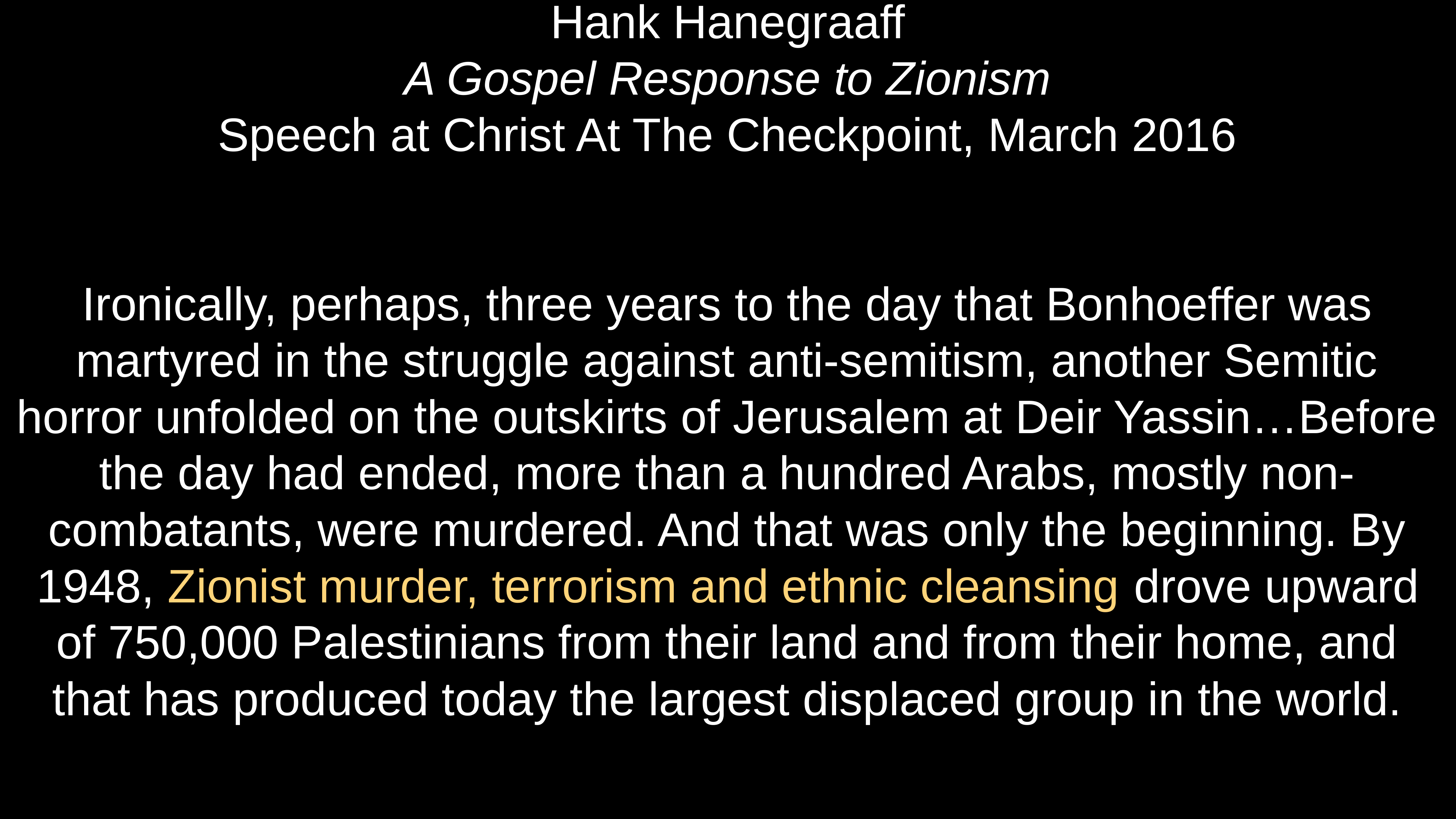

# Hank Hanegraaff A Gospel Response to Zionism
Speech at Christ At The Checkpoint, March 2016

Ironically, perhaps, three years to the day that Bonhoeffer was martyred in the struggle against anti-semitism, another Semitic horror unfolded on the outskirts of Jerusalem at Deir Yassin…Before the day had ended, more than a hundred Arabs, mostly non-combatants, were murdered. And that was only the beginning. By 1948, Zionist murder, terrorism and ethnic cleansing drove upward of 750,000 Palestinians from their land and from their home, and that has produced today the largest displaced group in the world.